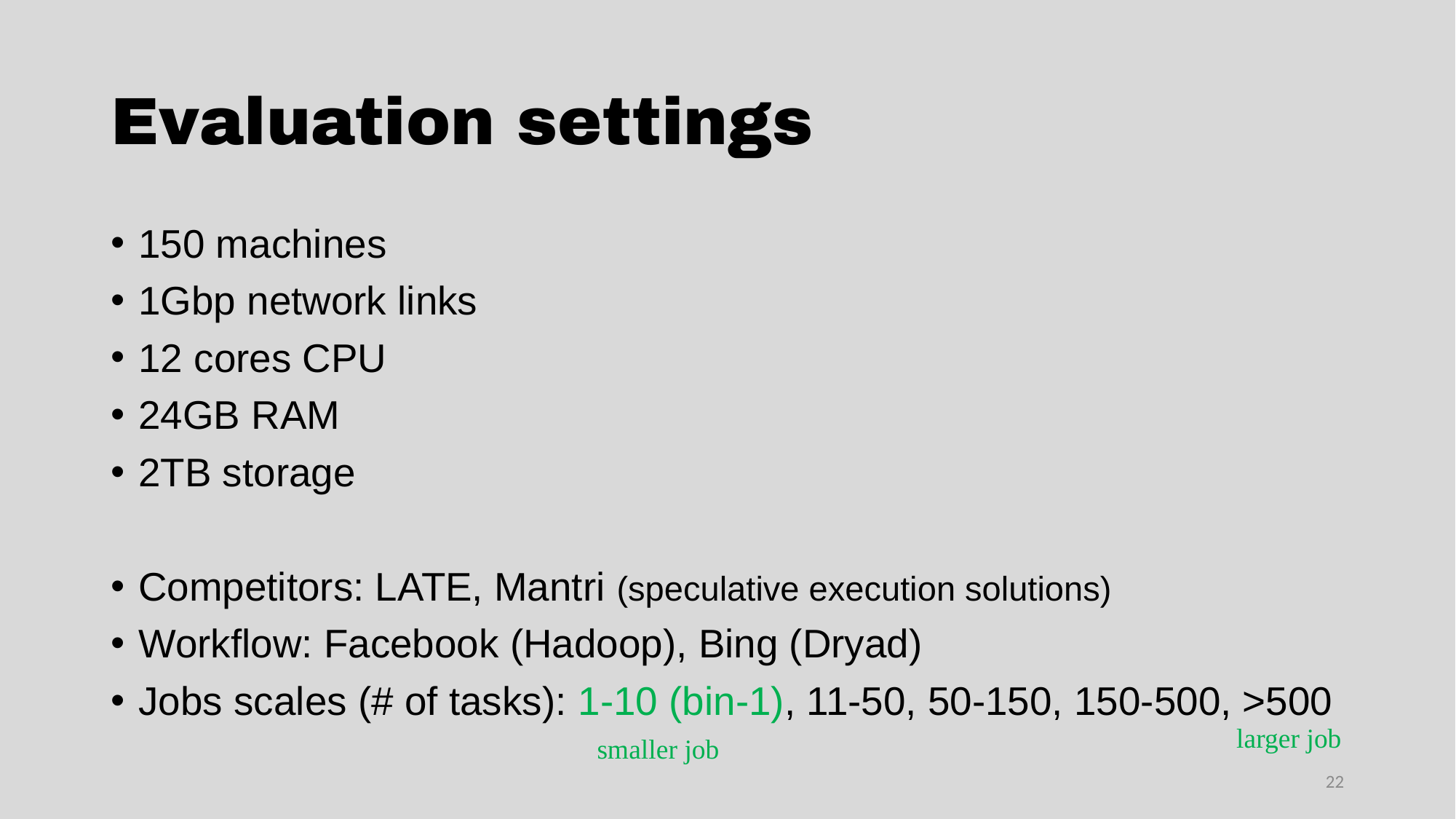

# Evaluation settings
150 machines
1Gbp network links
12 cores CPU
24GB RAM
2TB storage

Competitors: LATE, Mantri (speculative execution solutions)
Workflow: Facebook (Hadoop), Bing (Dryad)
Jobs scales (# of tasks): 1-10 (bin-1), 11-50, 50-150, 150-500, >500
larger job
smaller job
22